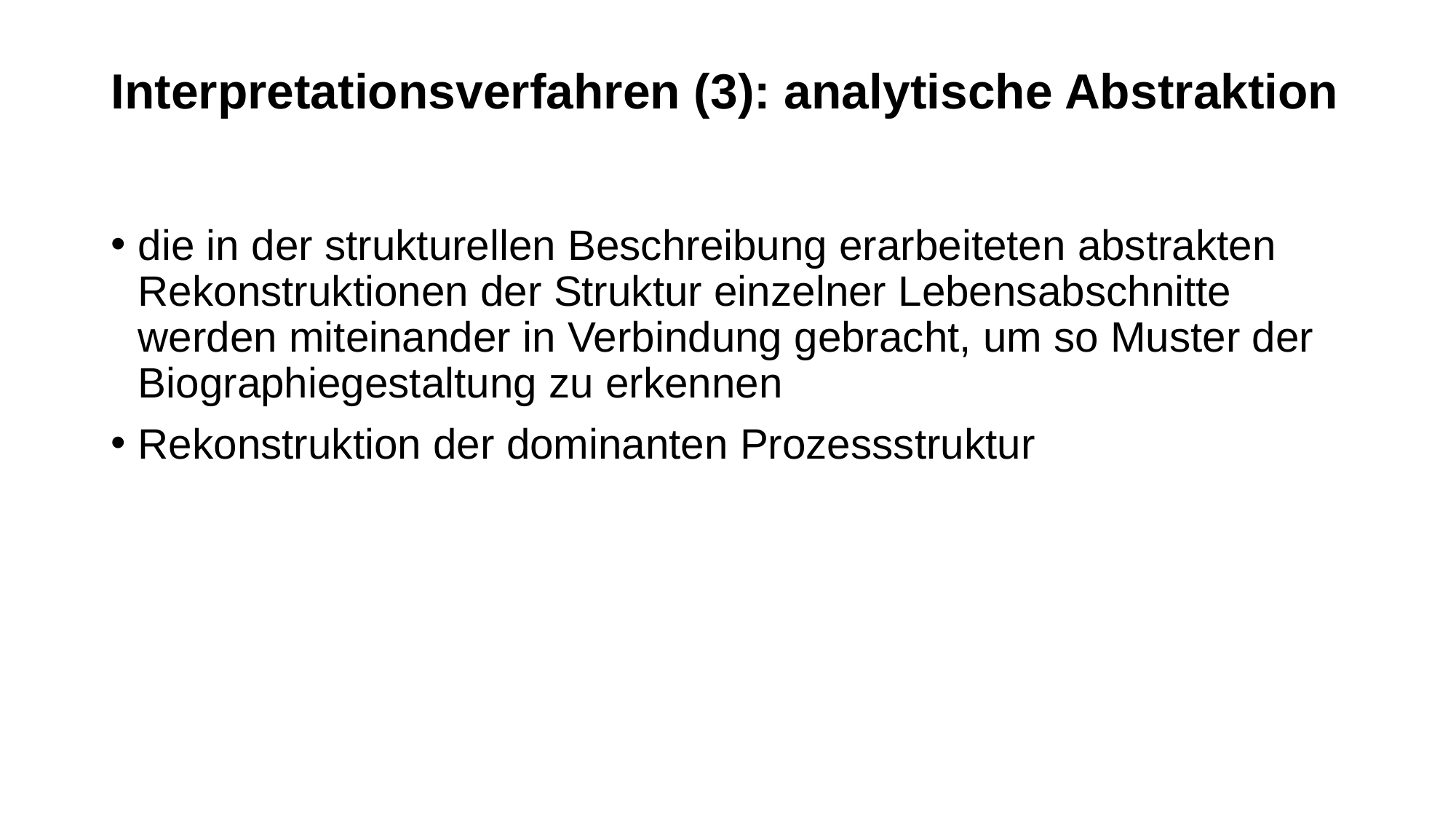

# Interpretationsverfahren (3): analytische Abstraktion
die in der strukturellen Beschreibung erarbeiteten abstrakten Rekonstruktionen der Struktur einzelner Lebensabschnitte werden miteinander in Verbindung gebracht, um so Muster der Biographiegestaltung zu erkennen
Rekonstruktion der dominanten Prozessstruktur